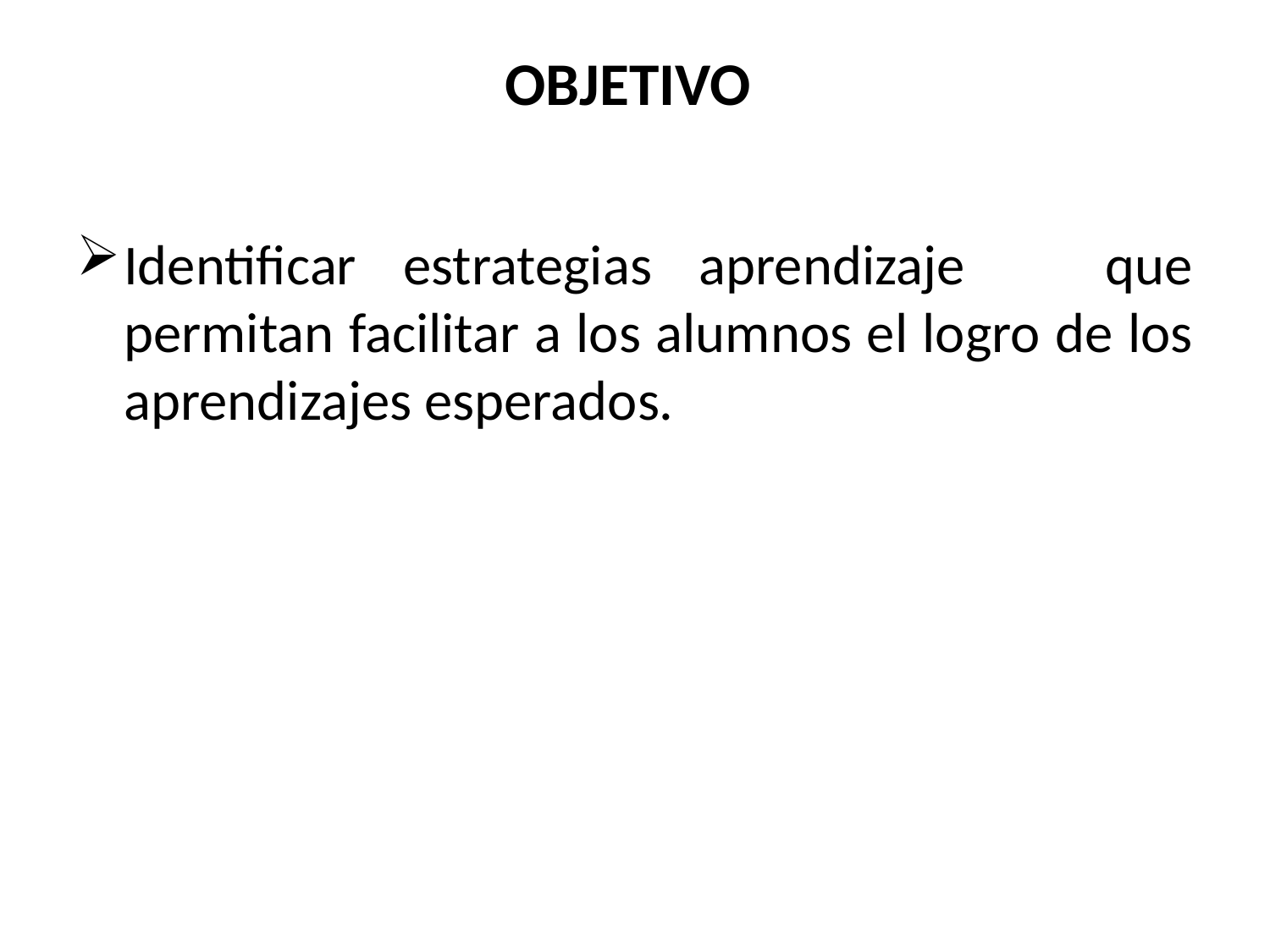

# OBJETIVO
Identificar estrategias aprendizaje   que permitan facilitar a los alumnos el logro de los aprendizajes esperados.